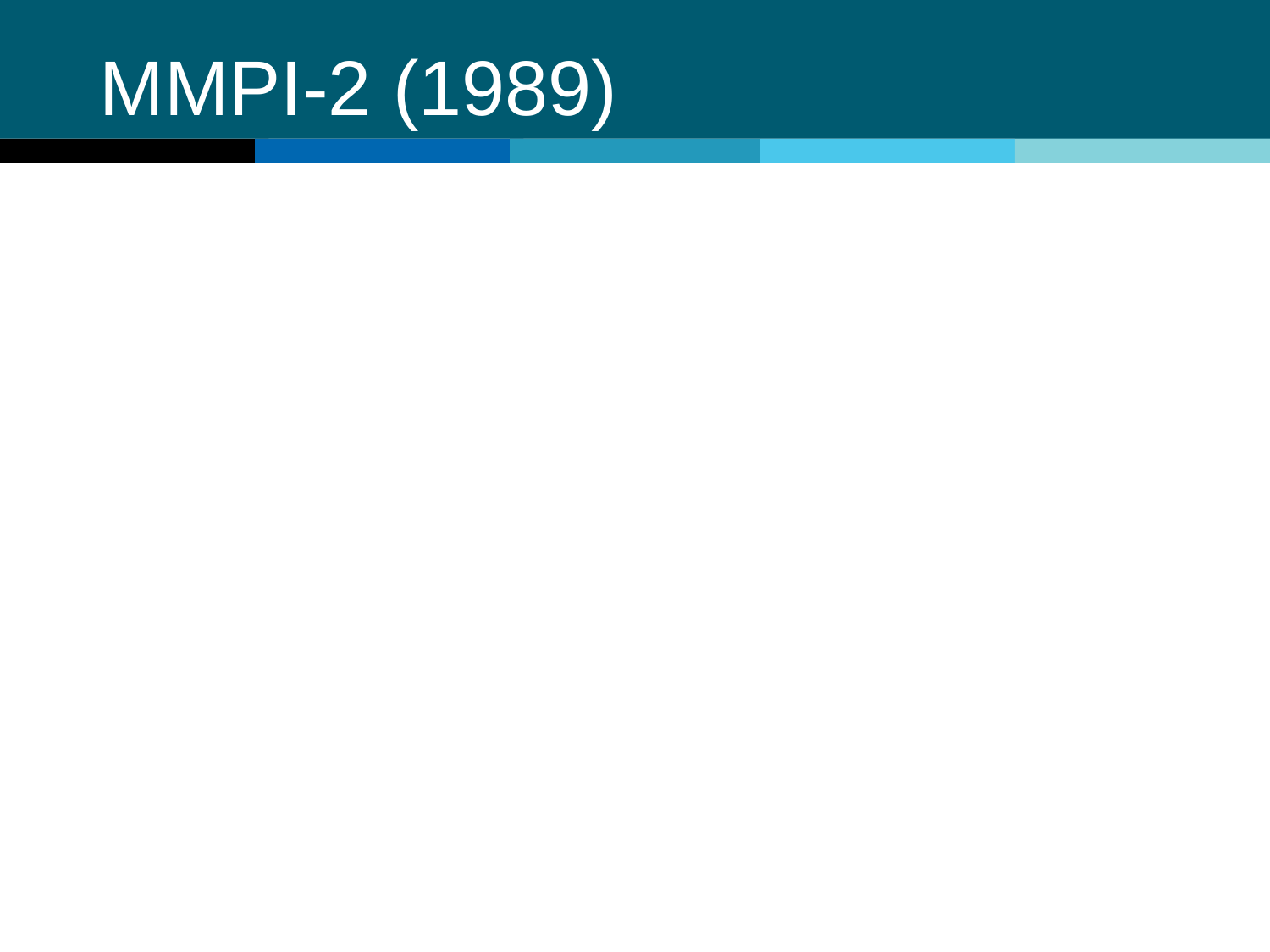

# MMPI-2 (1989)
New Norms (collected in mid-1980s)
Clinical Scales left intact
New items introduced via Content Scales
New Validity Scales (VRIN, TRIN, Fb)
Initial Skepticism
Relatively quick acceptance by clinicians
Disappointment by (some of) the scholarly community